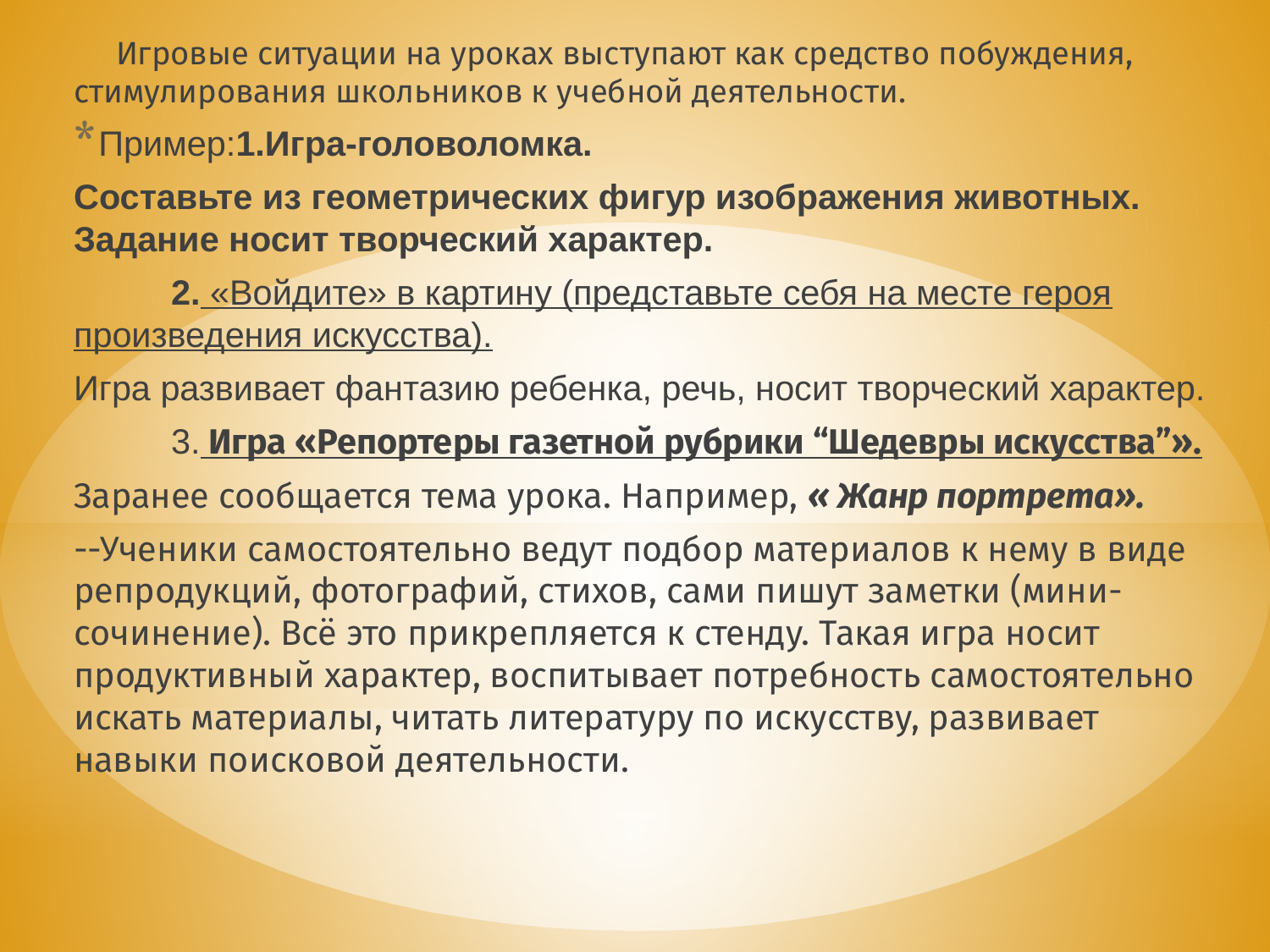

Игровые ситуации на уроках выступают как средство побуждения, стимулирования школьников к учебной деятельности.
Пример:1.Игра-головоломка.
Составьте из геометрических фигур изображения животных. Задание носит творческий характер.
          2. «Войдите» в картину (представьте себя на месте героя произведения искусства).
Игра развивает фантазию ребенка, речь, носит творческий характер.
          3. Игра «Репортеры газетной рубрики “Шедевры искусства”».
Заранее сообщается тема урока. Например, « Жанр портрета».
--Ученики самостоятельно ведут подбор материалов к нему в виде репродукций, фотографий, стихов, сами пишут заметки (мини-сочинение). Всё это прикрепляется к стенду. Такая игра носит продуктивный характер, воспитывает потребность самостоятельно искать материалы, читать литературу по искусству, развивает навыки поисковой деятельности.